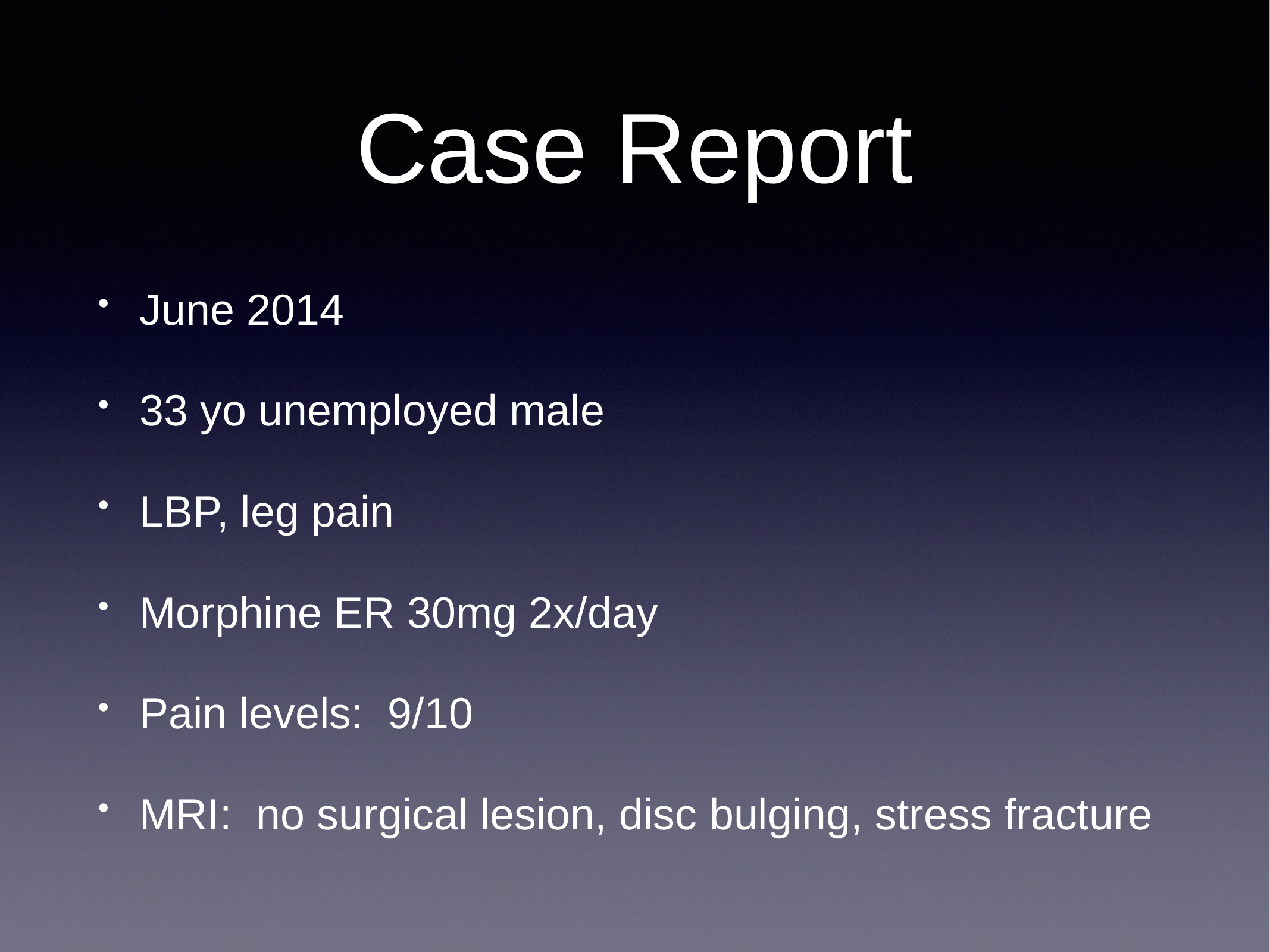

# Case Report
June 2014
33 yo unemployed male
LBP, leg pain
Morphine ER 30mg 2x/day
Pain levels:  9/10
MRI:  no surgical lesion, disc bulging, stress fracture